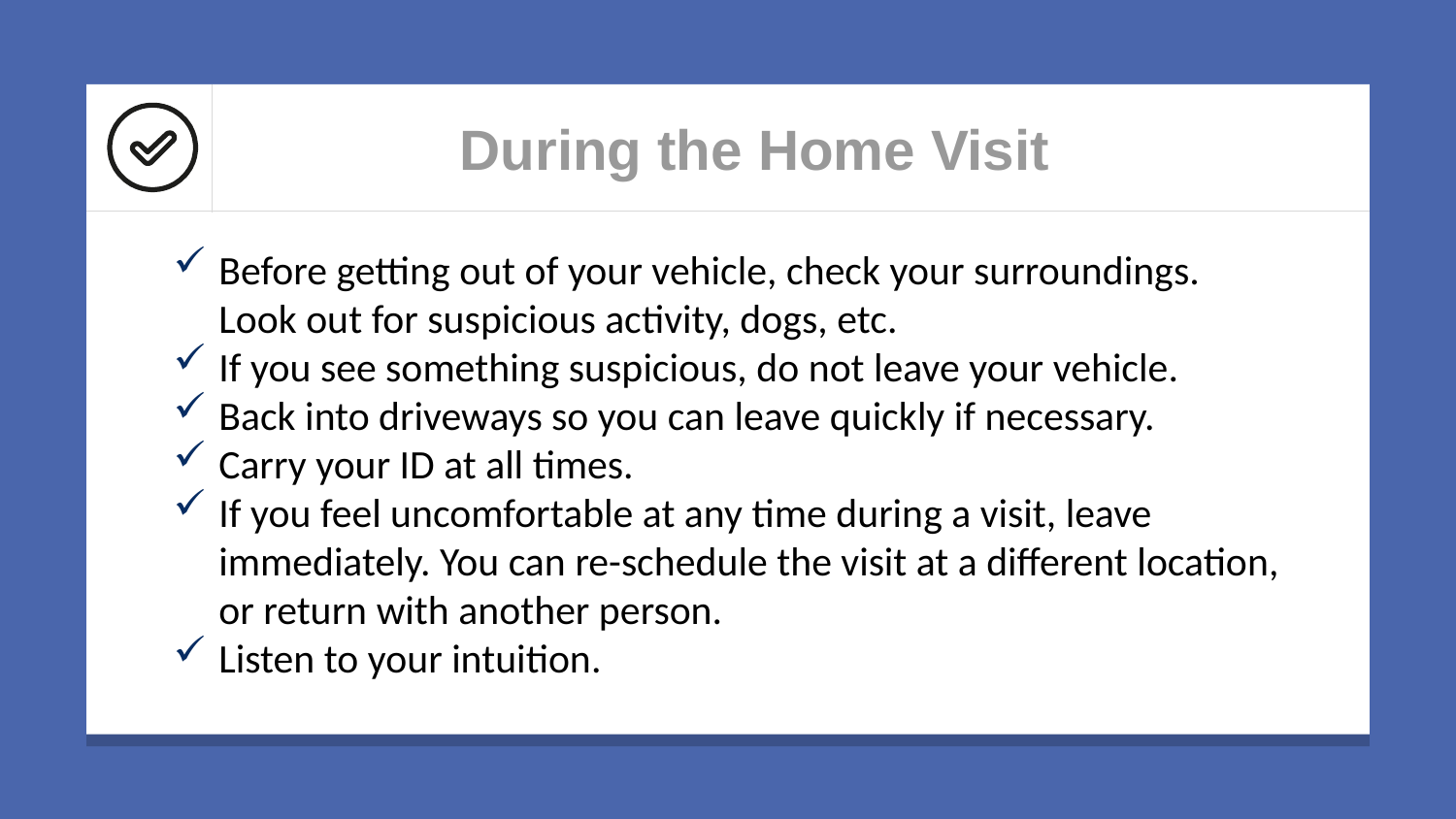

# During the Home Visit

Before getting out of your vehicle, check your surroundings. Look out for suspicious activity, dogs, etc.
If you see something suspicious, do not leave your vehicle.
Back into driveways so you can leave quickly if necessary.
Carry your ID at all times.
If you feel uncomfortable at any time during a visit, leave immediately. You can re-schedule the visit at a different location, or return with another person.
Listen to your intuition.